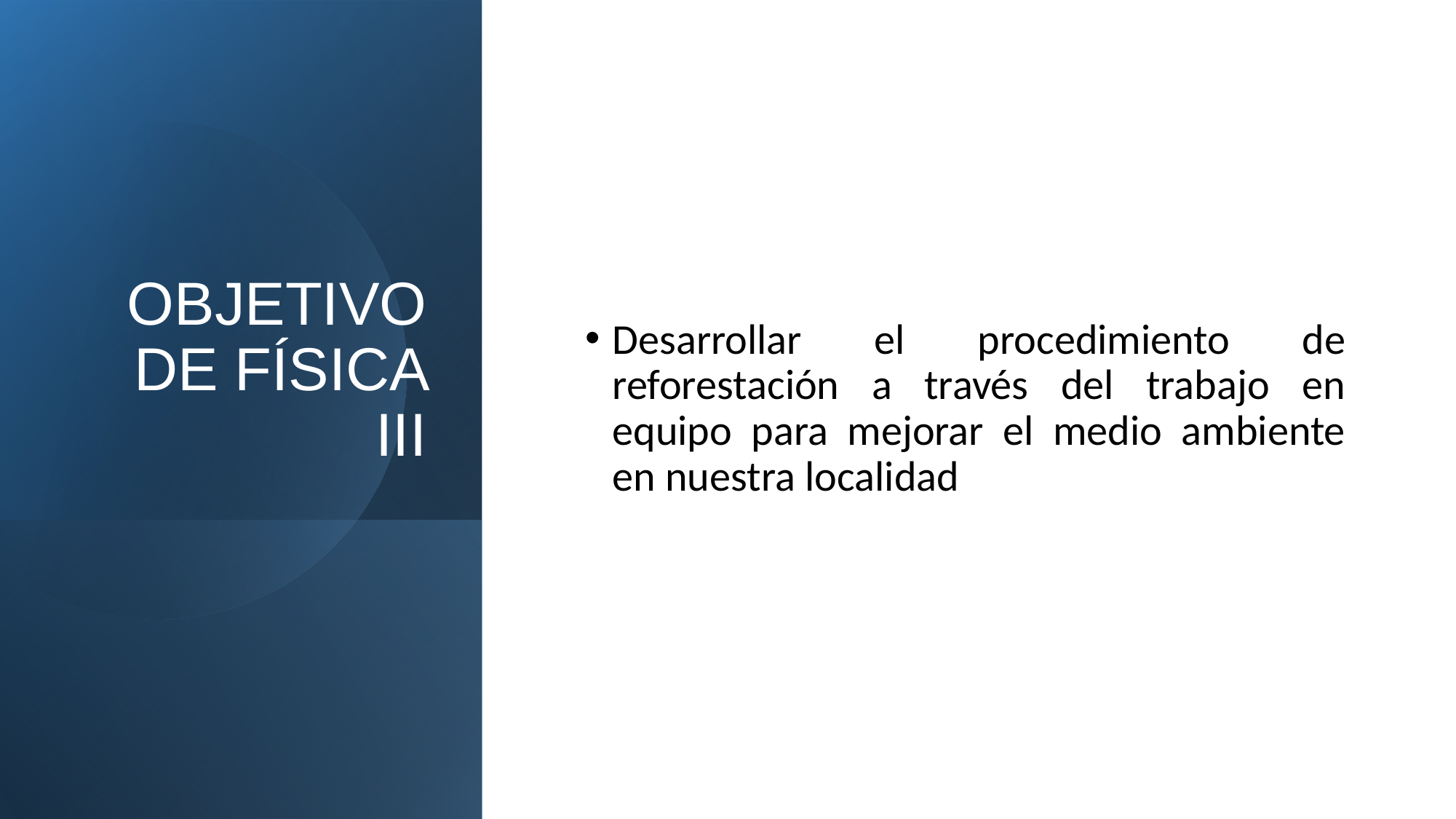

# OBJETIVO DE FÍSICA III
Desarrollar el procedimiento de reforestación a través del trabajo en equipo para mejorar el medio ambiente en nuestra localidad